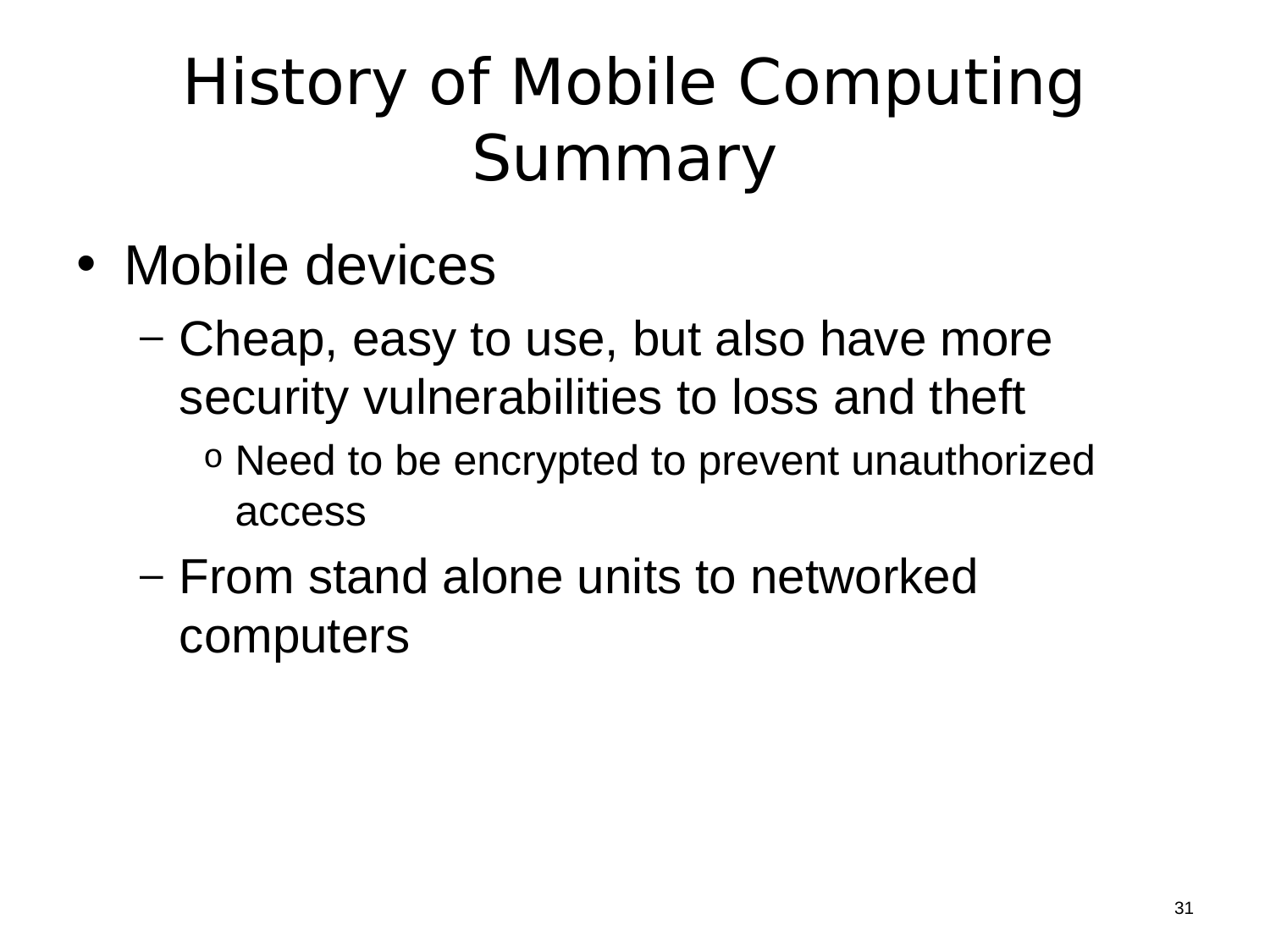

# History of Mobile Computing Summary
Mobile devices
Cheap, easy to use, but also have more security vulnerabilities to loss and theft
Need to be encrypted to prevent unauthorized access
From stand alone units to networked computers
31